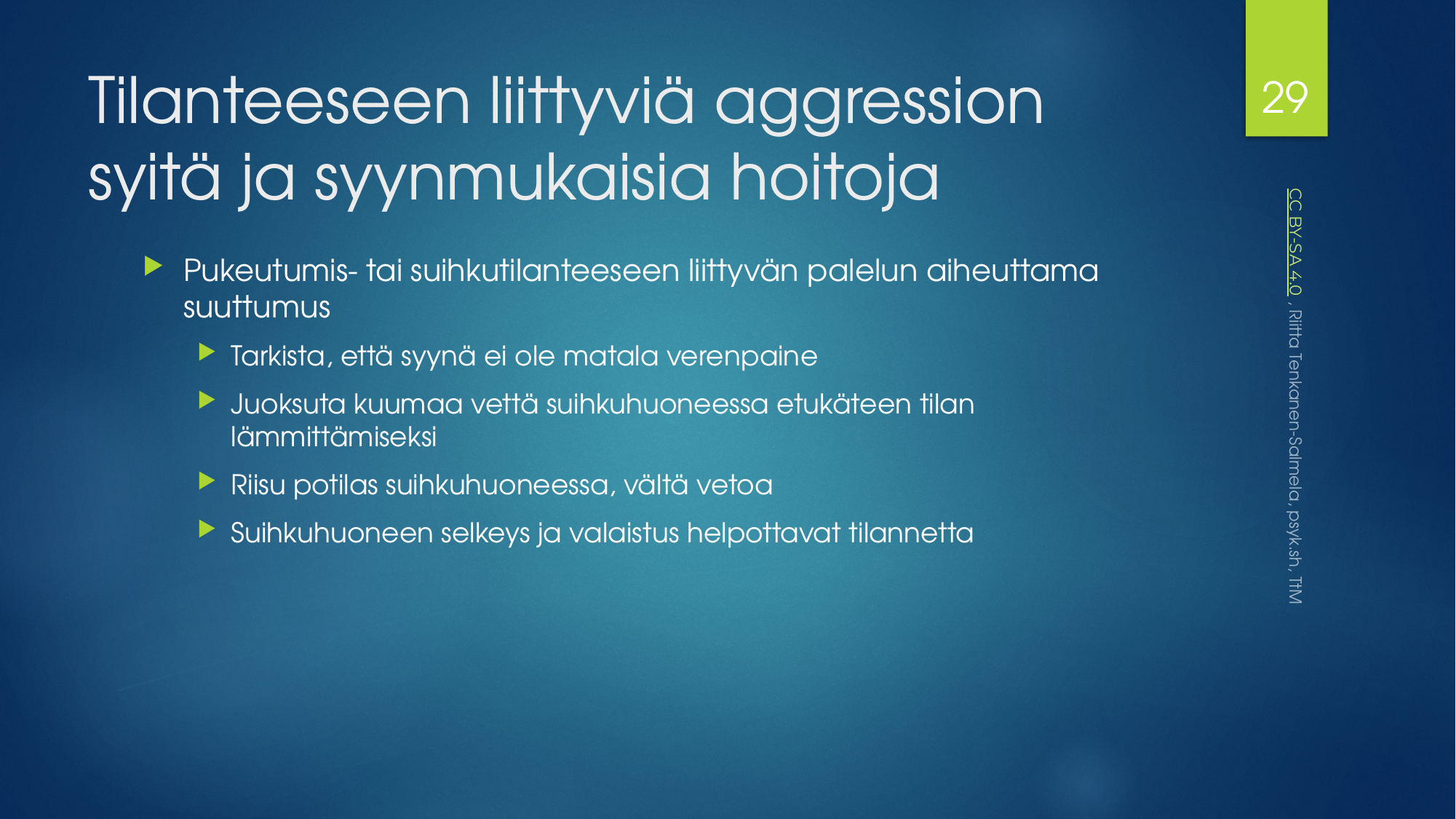

29
# Tilanteeseen liittyviä aggression syitä ja syynmukaisia hoitoja
Pukeutumis- tai suihkutilanteeseen liittyvän palelun aiheuttama suuttumus
Tarkista, että syynä ei ole matala verenpaine
Juoksuta kuumaa vettä suihkuhuoneessa etukäteen tilan lämmittämiseksi
Riisu potilas suihkuhuoneessa, vältä vetoa
Suihkuhuoneen selkeys ja valaistus helpottavat tilannetta
 CC BY-SA 4.0 , Riitta Tenkanen-Salmela, psyk.sh, TtM